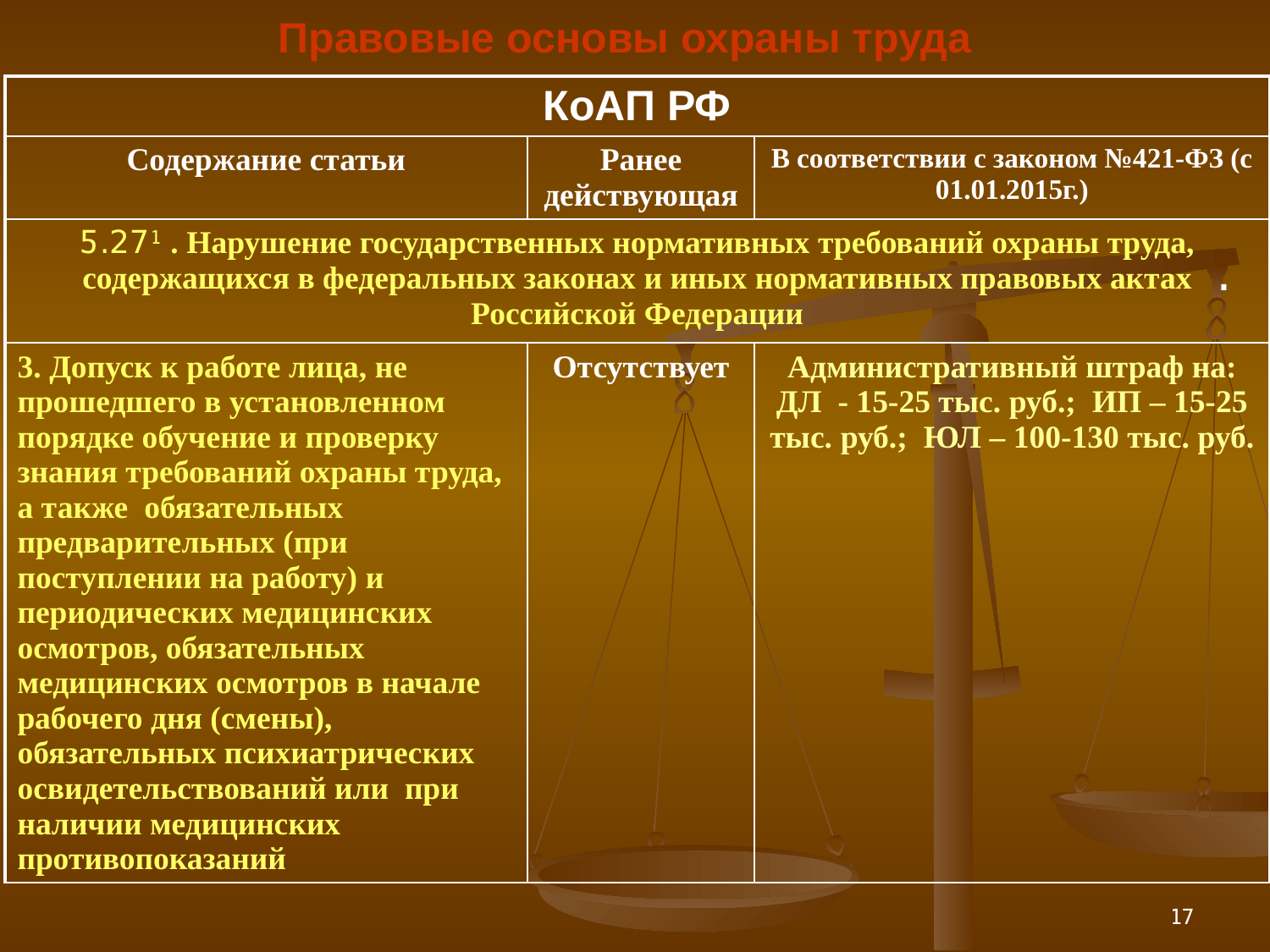

Правовые основы охраны труда
| КоАП РФ |  |  |
| --- | --- | --- |
| Содержание статьи | Ранее действующая | В соответствии с законом №421-ФЗ (с 01.01.2015г.) |
| 5.271 . Нарушение государственных нормативных требований охраны труда, содержащихся в федеральных законах и иных нормативных правовых актах Российской Федерации |  |  |
| 3. Допуск к работе лица, не прошедшего в установленном порядке обучение и проверку знания требований охраны труда, а также обязательных предварительных (при поступлении на работу) и периодических медицинских осмотров, обязательных медицинских осмотров в начале рабочего дня (смены), обязательных психиатрических освидетельствований или при наличии медицинских противопоказаний | Отсутствует | Административный штраф на: ДЛ - 15-25 тыс. руб.; ИП – 15-25 тыс. руб.; ЮЛ – 100-130 тыс. руб. |
.
17